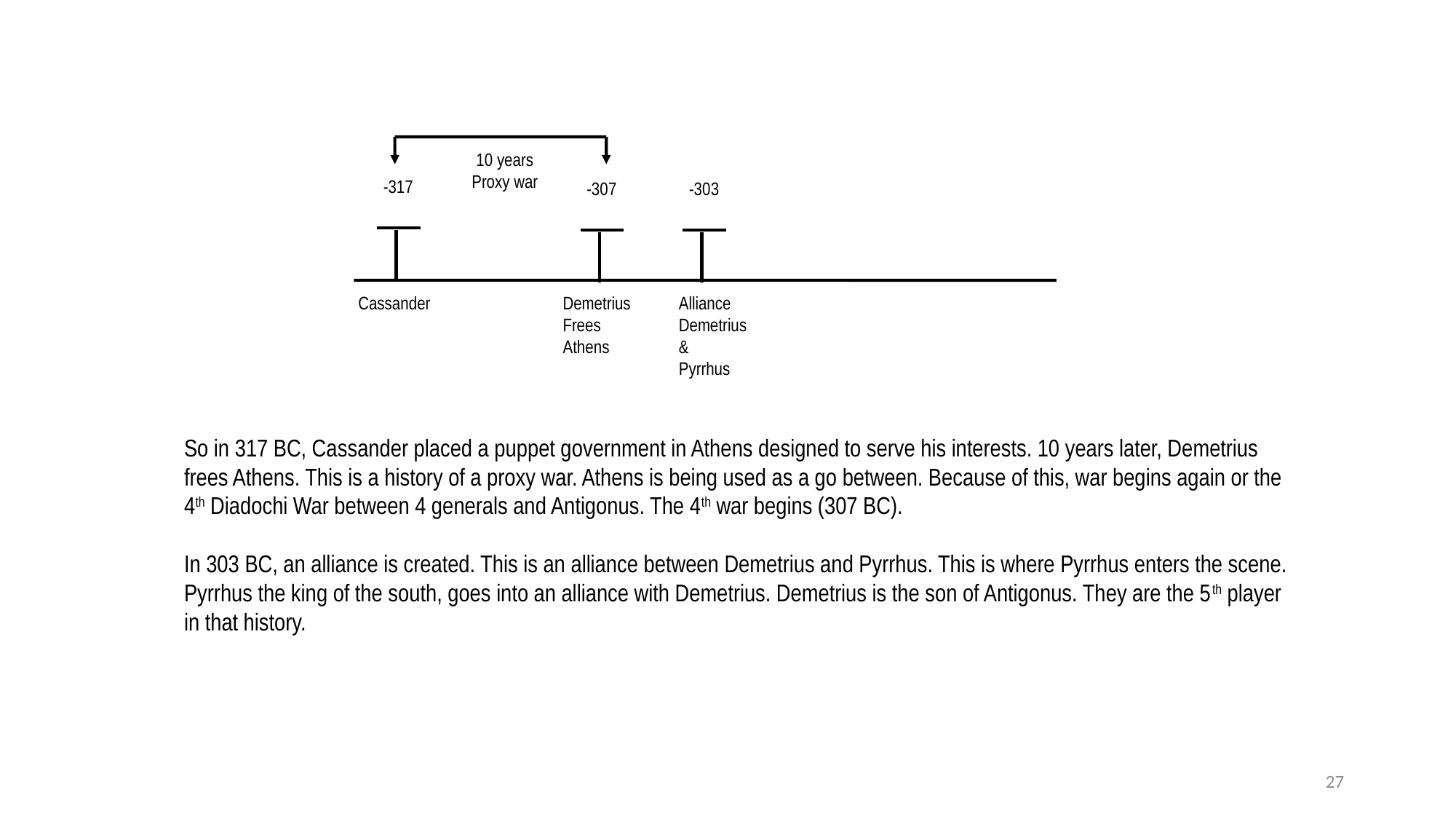

10 years
Proxy war
-317
-307
-303

Alliance
Demetrius &
Pyrrhus
Cassander
Demetrius
Frees
Athens
So in 317 BC, Cassander placed a puppet government in Athens designed to serve his interests. 10 years later, Demetrius frees Athens. This is a history of a proxy war. Athens is being used as a go between. Because of this, war begins again or the 4th Diadochi War between 4 generals and Antigonus. The 4th war begins (307 BC).

In 303 BC, an alliance is created. This is an alliance between Demetrius and Pyrrhus. This is where Pyrrhus enters the scene. Pyrrhus the king of the south, goes into an alliance with Demetrius. Demetrius is the son of Antigonus. They are the 5th player in that history.

27